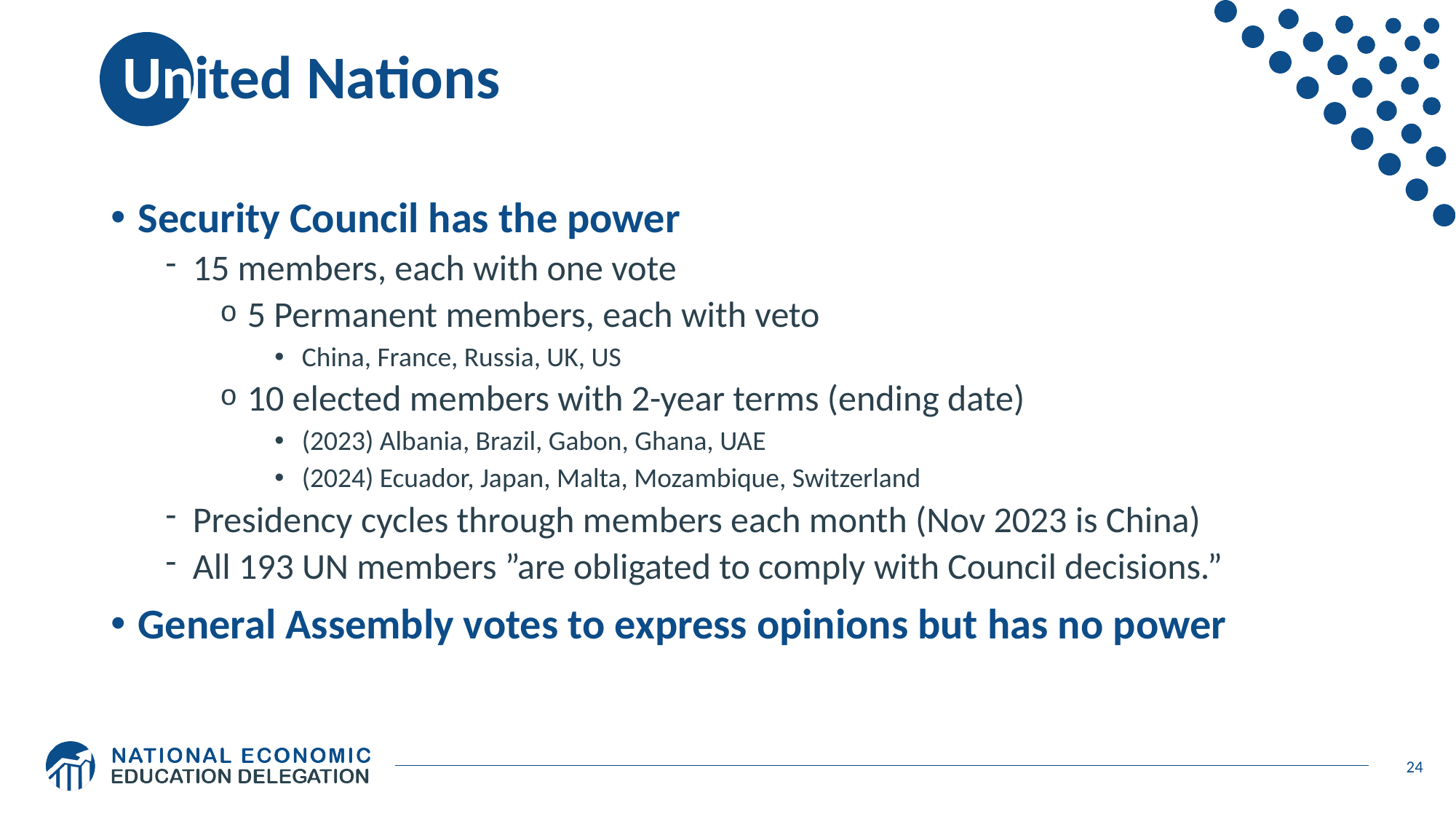

# United Nations
Security Council has the power
15 members, each with one vote
5 Permanent members, each with veto
China, France, Russia, UK, US
10 elected members with 2-year terms (ending date)
(2023) Albania, Brazil, Gabon, Ghana, UAE
(2024) Ecuador, Japan, Malta, Mozambique, Switzerland
Presidency cycles through members each month (Nov 2023 is China)
All 193 UN members ”are obligated to comply with Council decisions.”
General Assembly votes to express opinions but has no power

24